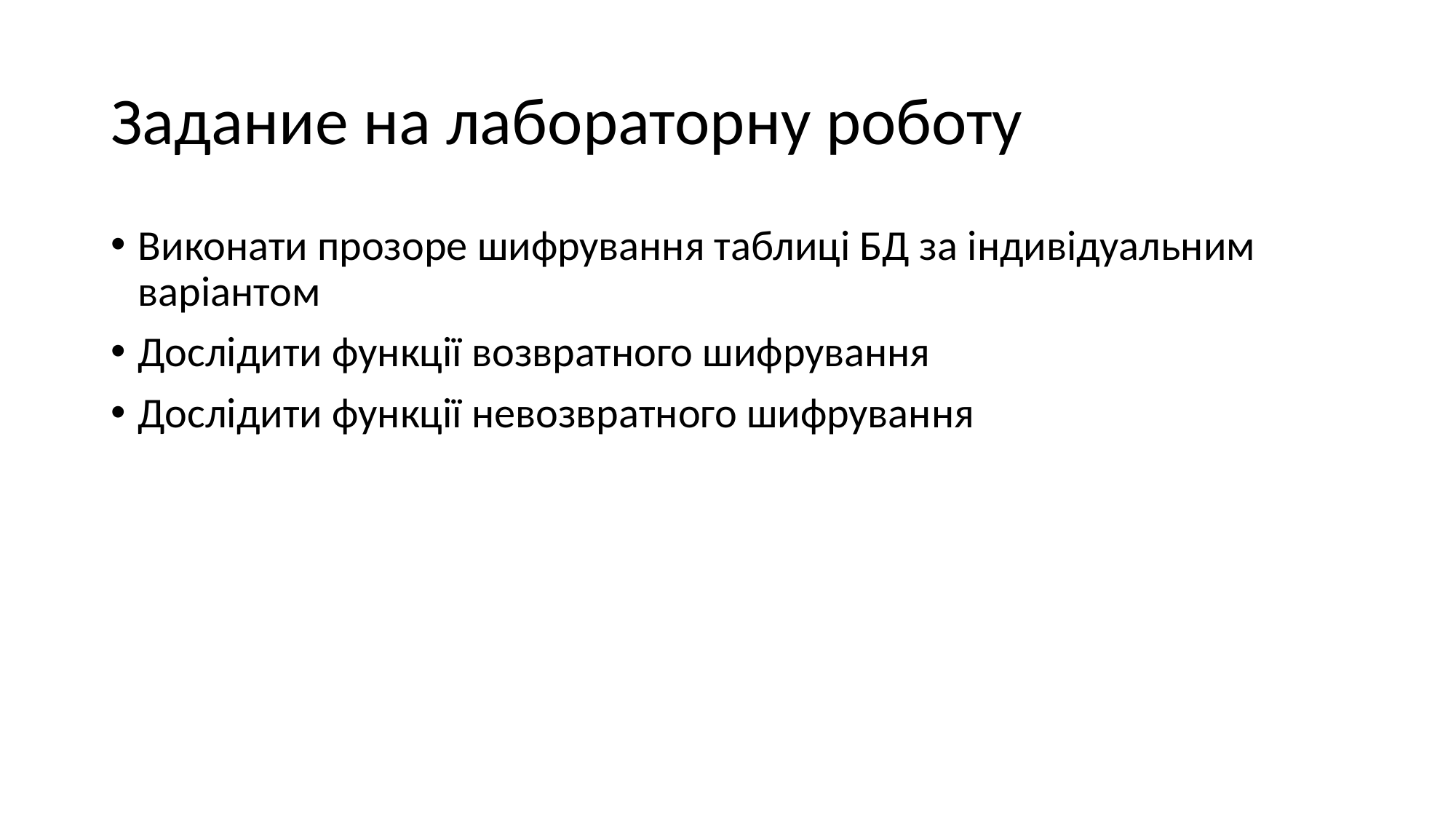

# Задание на лабораторну роботу
Виконати прозоре шифрування таблиці БД за індивідуальним варіантом
Дослідити функції возвратного шифрування
Дослідити функції невозвратного шифрування